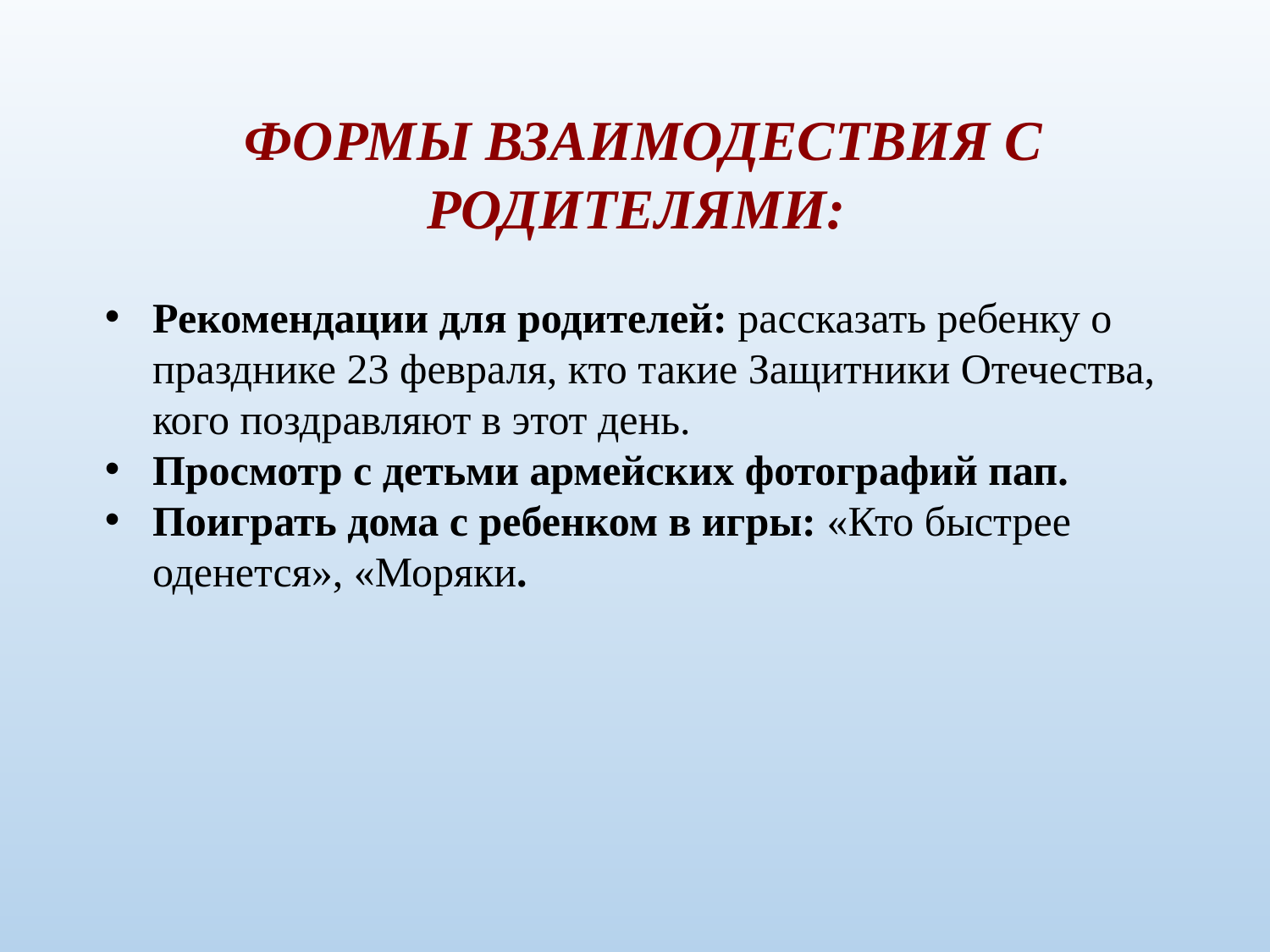

ФОРМЫ ВЗАИМОДЕСТВИЯ С РОДИТЕЛЯМИ:

Рекомендации для родителей: рассказать ребенку о празднике 23 февраля, кто такие Защитники Отечества, кого поздравляют в этот день.
Просмотр с детьми армейских фотографий пап.
Поиграть дома с ребенком в игры: «Кто быстрее оденется», «Моряки.